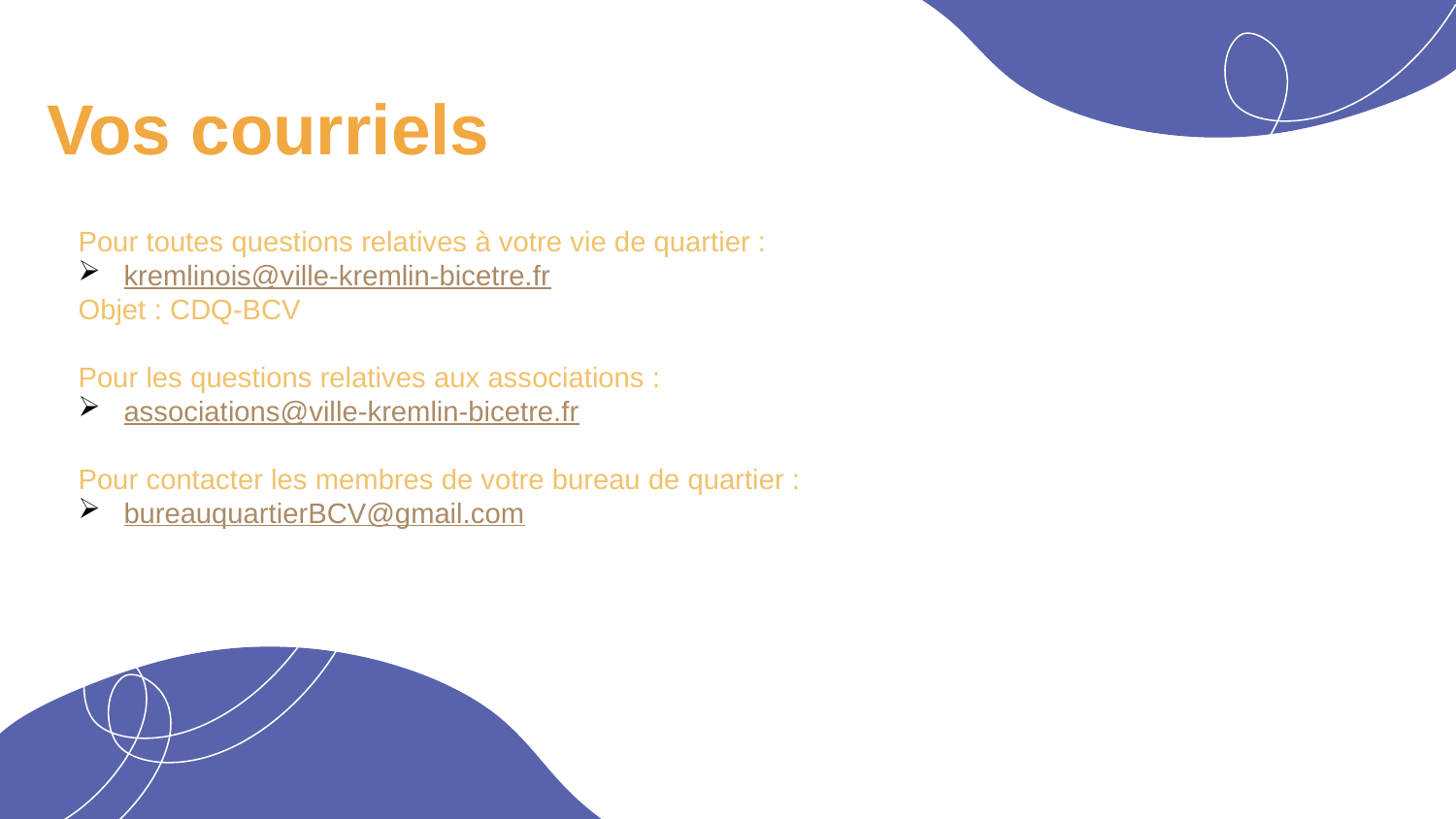

Vos courriels

Pour toutes questions relatives à votre vie de quartier :
kremlinois@ville-kremlin-bicetre.fr
Objet : CDQ-BCV

Pour les questions relatives aux associations :
associations@ville-kremlin-bicetre.fr

Pour contacter les membres de votre bureau de quartier :
bureauquartierBCV@gmail.com

19
10 000